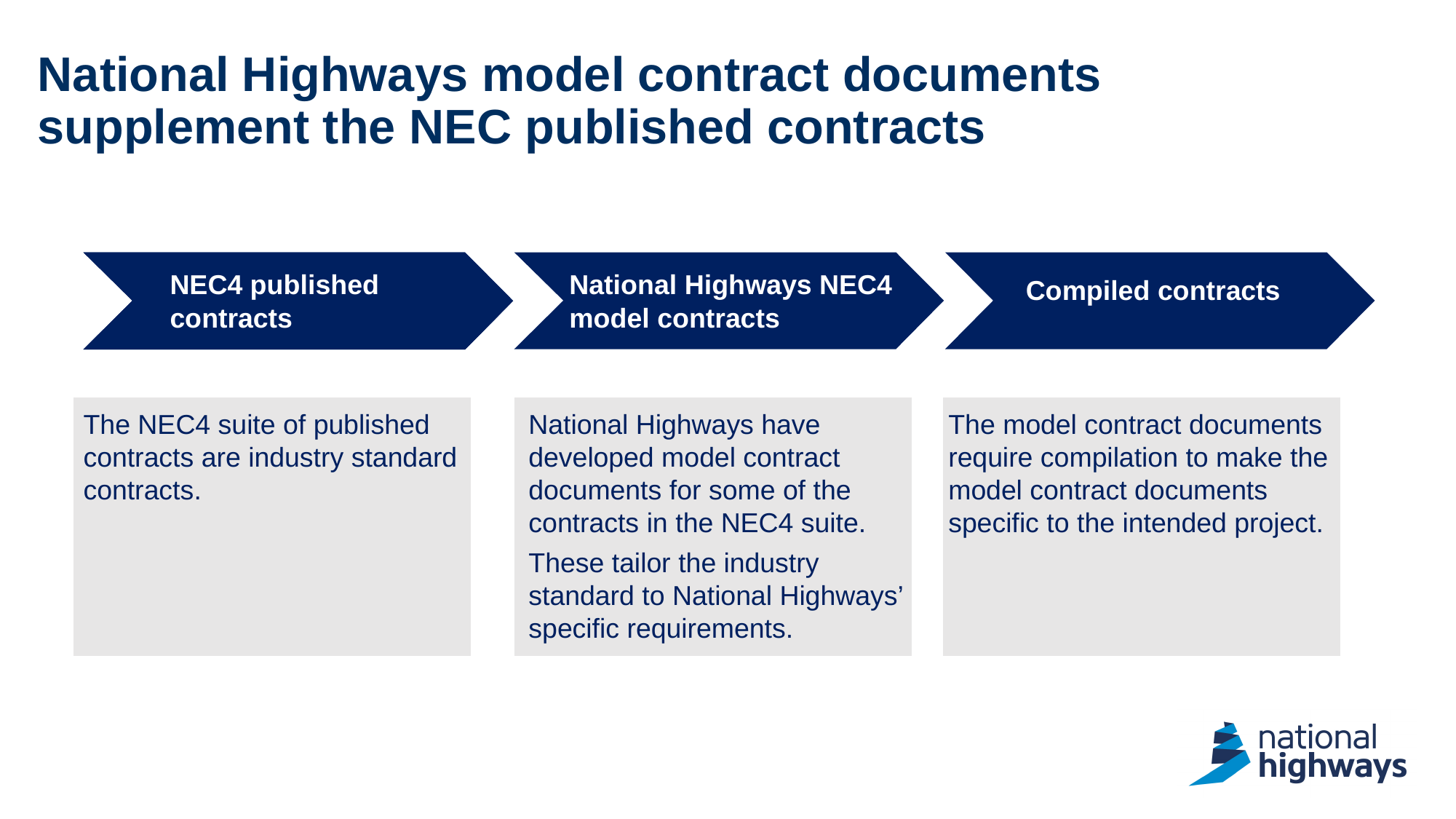

# National Highways model contract documents supplement the NEC published contracts

NEC4 published contracts

Compiled contracts

National Highways NEC4 model contracts

National Highways have developed model contract documents for some of the contracts in the NEC4 suite.
These tailor the industry standard to National Highways’ specific requirements.
The model contract documents require compilation to make the model contract documents specific to the intended project.
The NEC4 suite of published contracts are industry standard contracts.